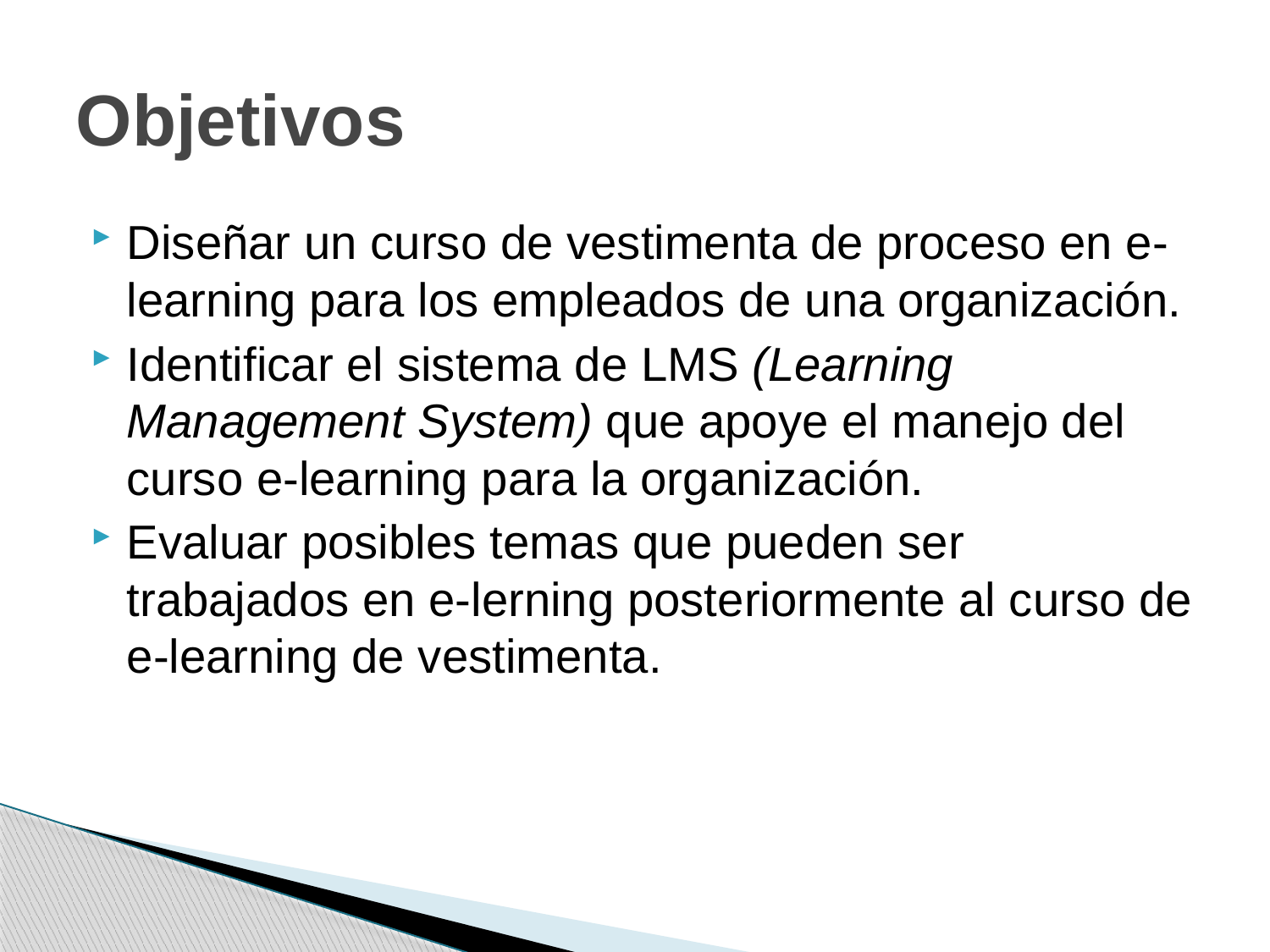

# Objetivos
Diseñar un curso de vestimenta de proceso en e-learning para los empleados de una organización.
Identificar el sistema de LMS (Learning Management System) que apoye el manejo del curso e-learning para la organización.
Evaluar posibles temas que pueden ser trabajados en e-lerning posteriormente al curso de e-learning de vestimenta.